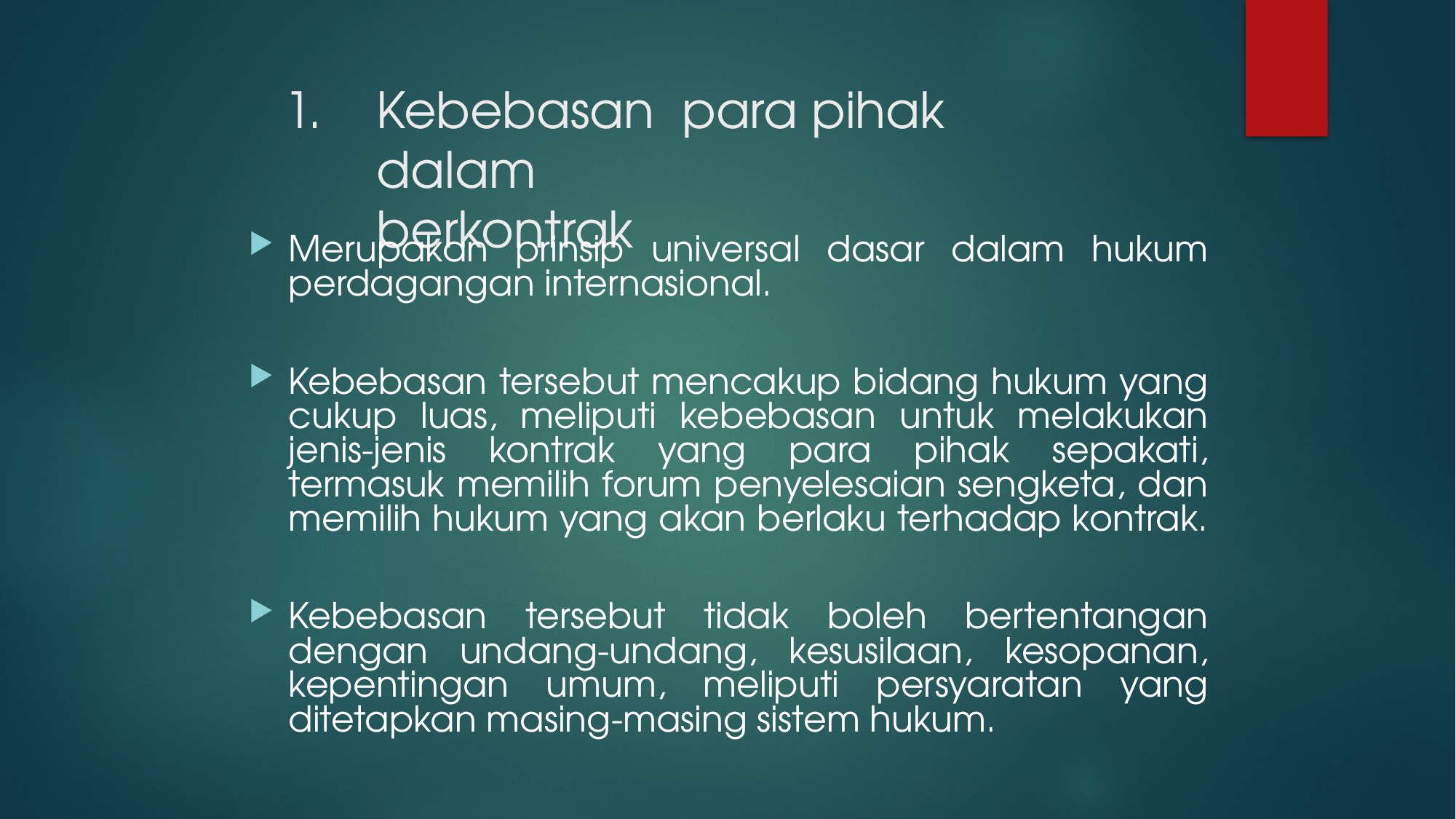

# Kebebasan  para pihak dalam berkontrak
Merupakan prinsip universal dasar dalam hukum perdagangan internasional.

Kebebasan tersebut mencakup bidang hukum yang cukup luas, meliputi kebebasan untuk melakukan jenis-jenis kontrak yang para pihak sepakati, termasuk memilih forum penyelesaian sengketa, dan memilih hukum yang akan berlaku terhadap kontrak.

Kebebasan tersebut tidak boleh bertentangan dengan undang-undang, kesusilaan, kesopanan, kepentingan umum, meliputi persyaratan yang ditetapkan masing-masing sistem hukum.